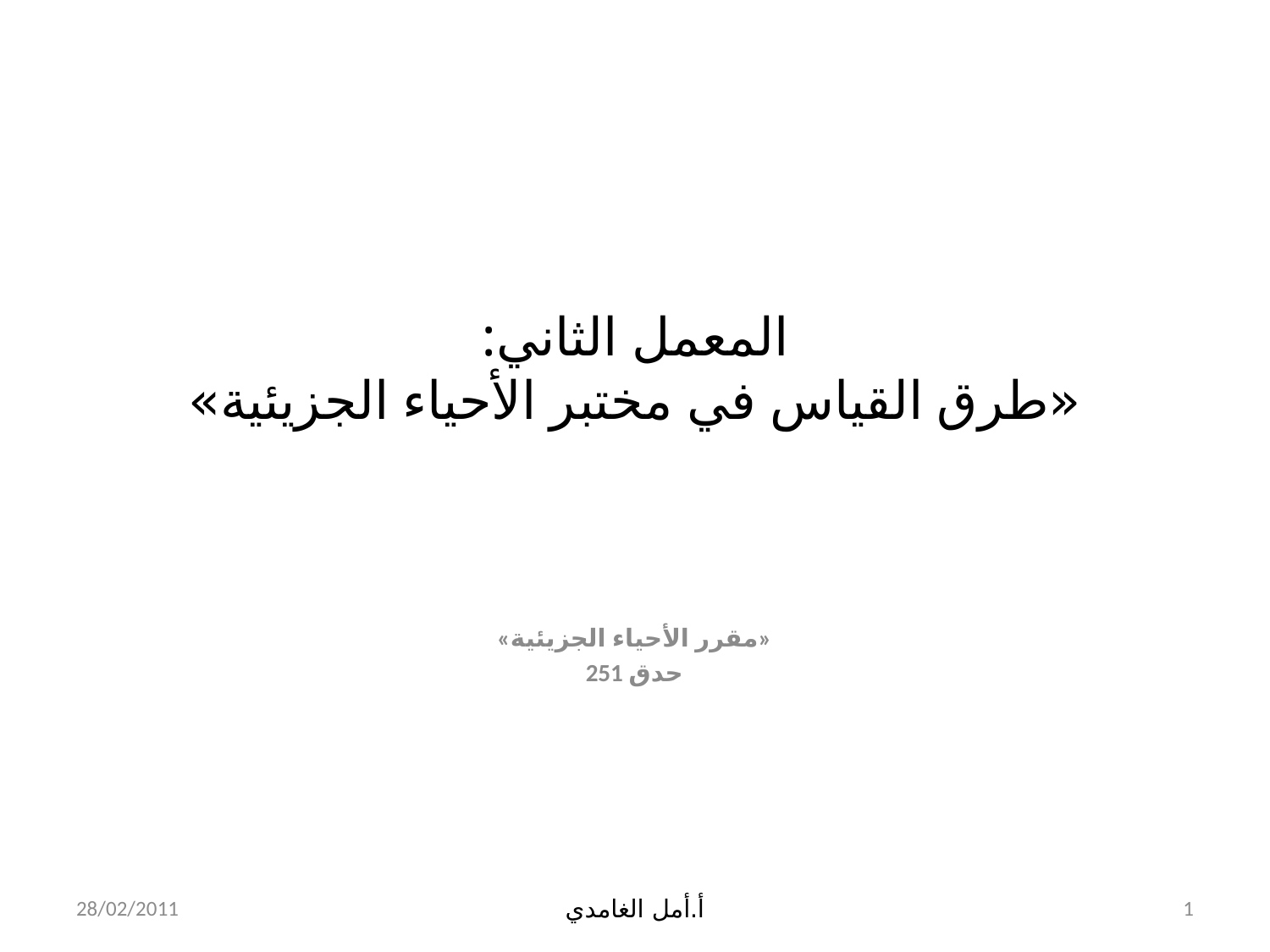

# المعمل الثاني: «طرق القياس في مختبر الأحياء الجزيئية»
«مقرر الأحياء الجزيئية»
251 حدق
28/02/2011
أ.أمل الغامدي
1